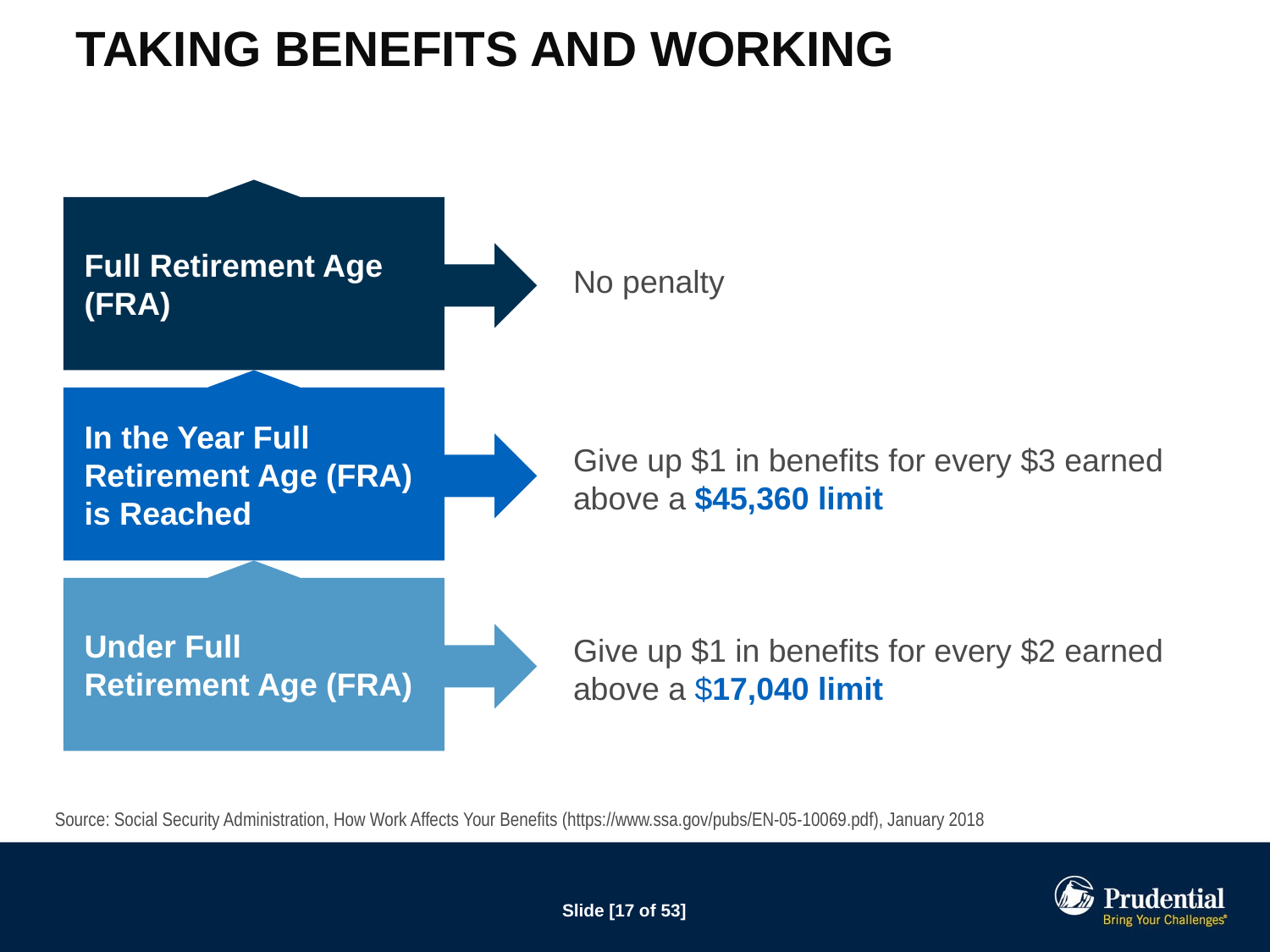

# Taking Benefits and Working
Full Retirement Age (FRA)

No penalty
In the Year Full Retirement Age (FRA) is Reached

Give up $1 in benefits for every $3 earned
above a $45,360 limit
Under Full
Retirement Age (FRA)

Give up $1 in benefits for every $2 earned
above a $17,040 limit
Source: Social Security Administration, How Work Affects Your Benefits (https://www.ssa.gov/pubs/EN-05-10069.pdf), January 2018